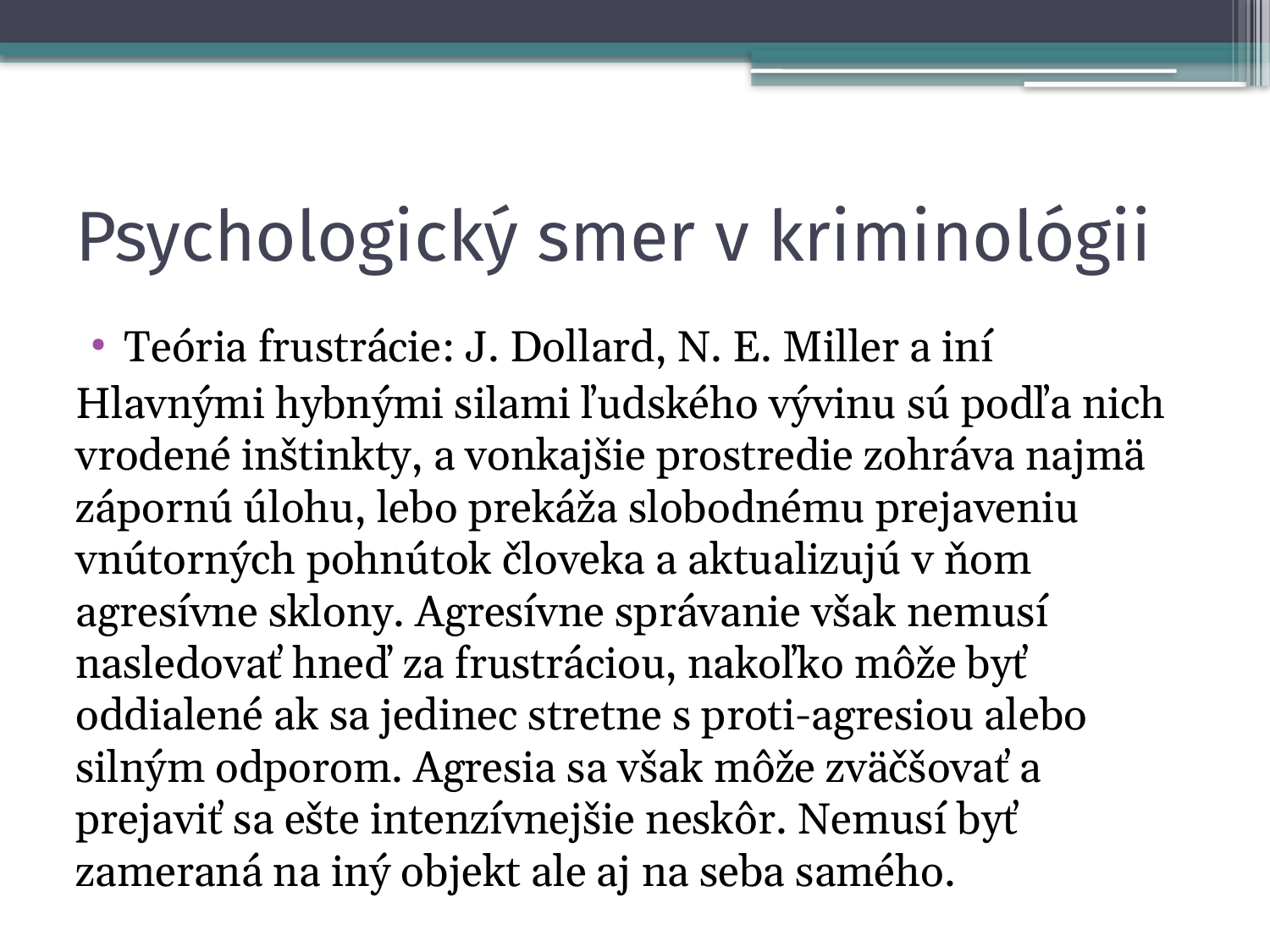

# Psychologický smer v kriminológii
Teória frustrácie: J. Dollard, N. E. Miller a iní
Hlavnými hybnými silami ľudského vývinu sú podľa nich vrodené inštinkty, a vonkajšie prostredie zohráva najmä zápornú úlohu, lebo prekáža slobodnému prejaveniu vnútorných pohnútok človeka a aktualizujú v ňom agresívne sklony. Agresívne správanie však nemusí nasledovať hneď za frustráciou, nakoľko môže byť oddialené ak sa jedinec stretne s proti-agresiou alebo silným odporom. Agresia sa však môže zväčšovať a prejaviť sa ešte intenzívnejšie neskôr. Nemusí byť zameraná na iný objekt ale aj na seba samého.